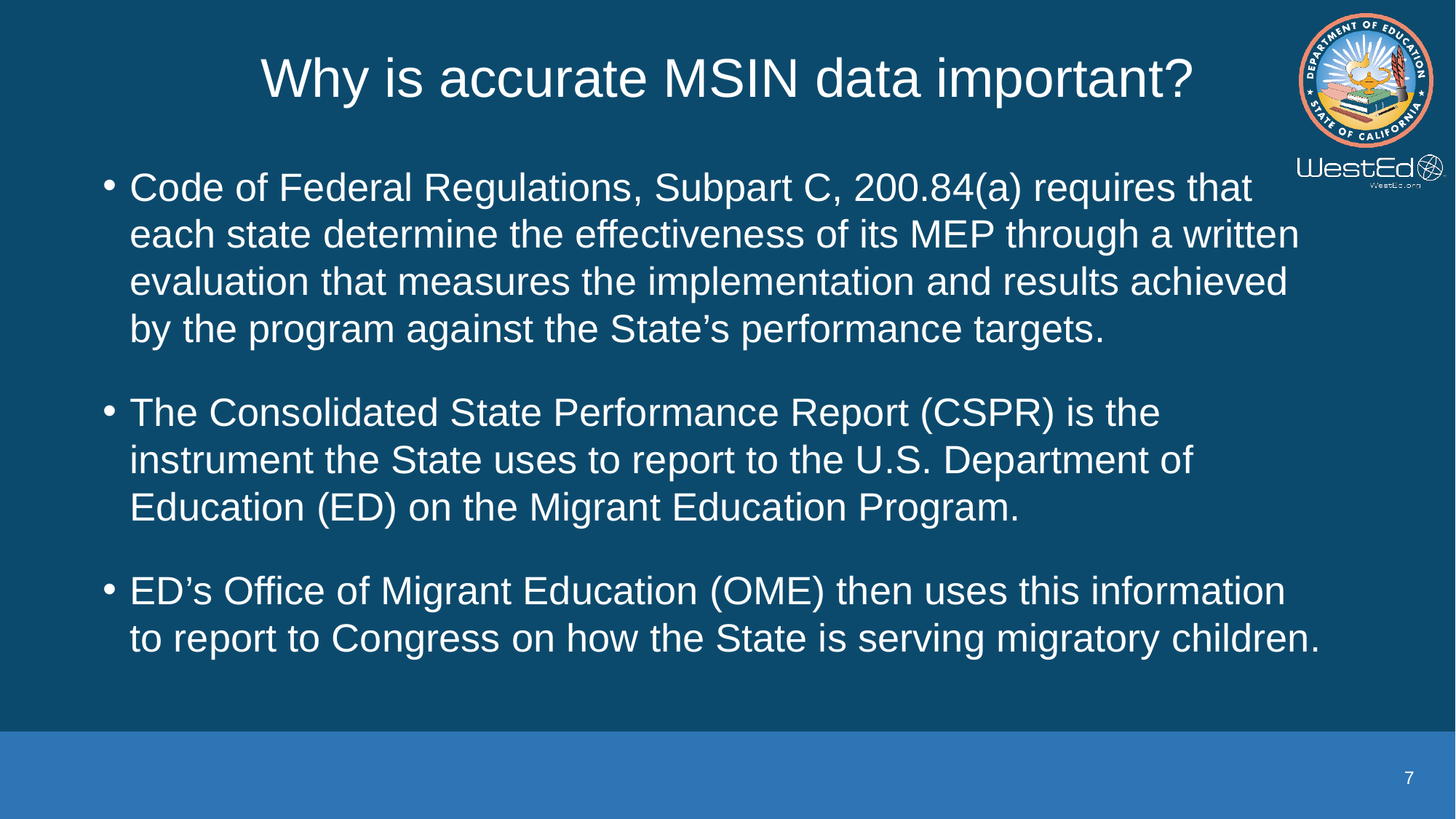

# Why is accurate MSIN data important?
Code of Federal Regulations, Subpart C, 200.84(a) requires that each state determine the effectiveness of its MEP through a written evaluation that measures the implementation and results achieved by the program against the State’s performance targets.
The Consolidated State Performance Report (CSPR) is the instrument the State uses to report to the U.S. Department of Education (ED) on the Migrant Education Program.
ED’s Office of Migrant Education (OME) then uses this information to report to Congress on how the State is serving migratory children.